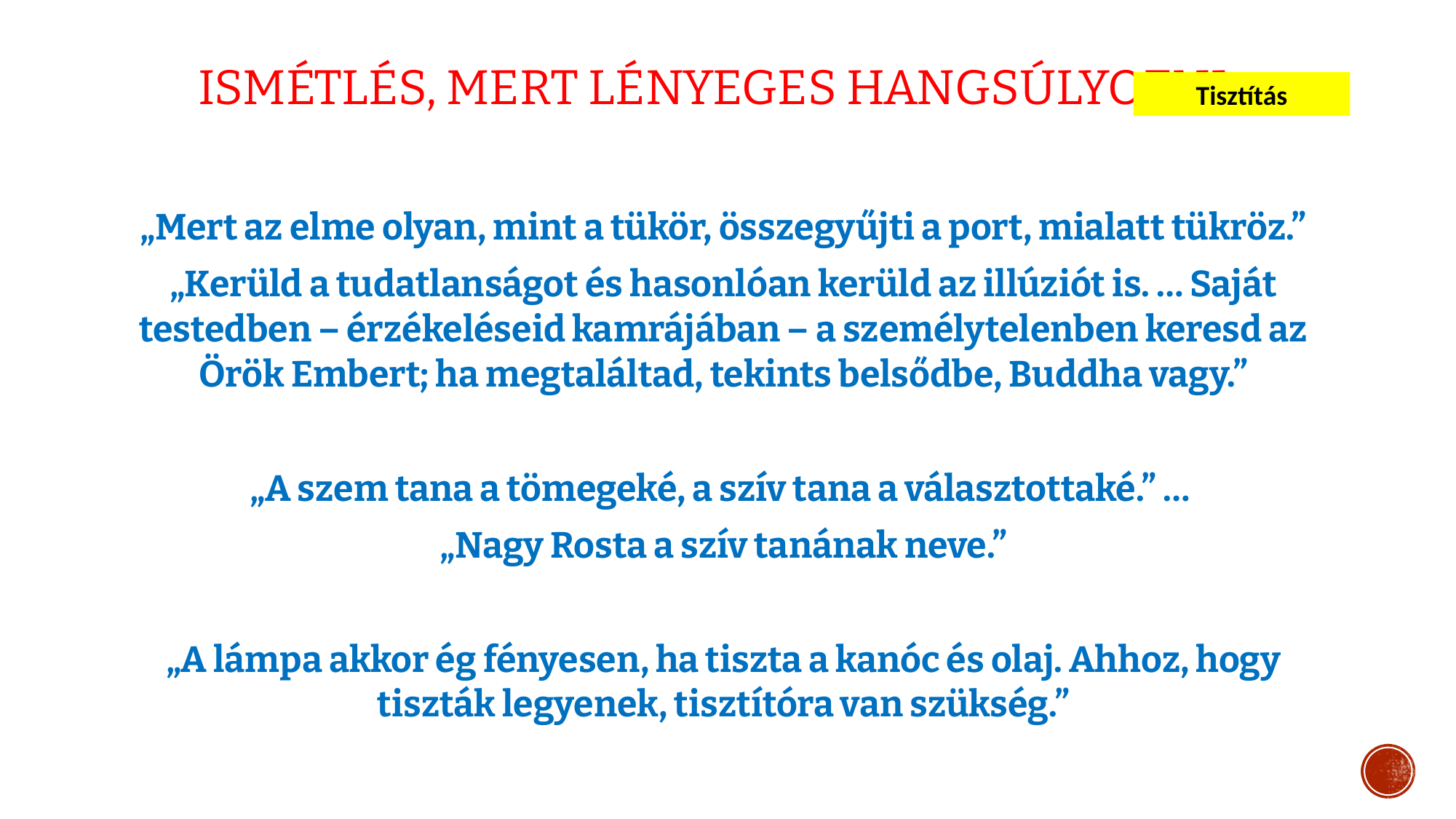

# ISMÉTLÉS, MERT LÉNYEGES HANGSÚLYOZNI
Tisztítás
„Mert az elme olyan, mint a tükör, összegyűjti a port, mialatt tükröz.”
„Kerüld a tudatlanságot és hasonlóan kerüld az illúziót is. … Saját testedben – érzékeléseid kamrájában – a személytelenben keresd az Örök Embert; ha megtaláltad, tekints belsődbe, Buddha vagy.”

„A szem tana a tömegeké, a szív tana a választottaké.” …
„Nagy Rosta a szív tanának neve.”

„A lámpa akkor ég fényesen, ha tiszta a kanóc és olaj. Ahhoz, hogy tiszták legyenek, tisztítóra van szükség.”